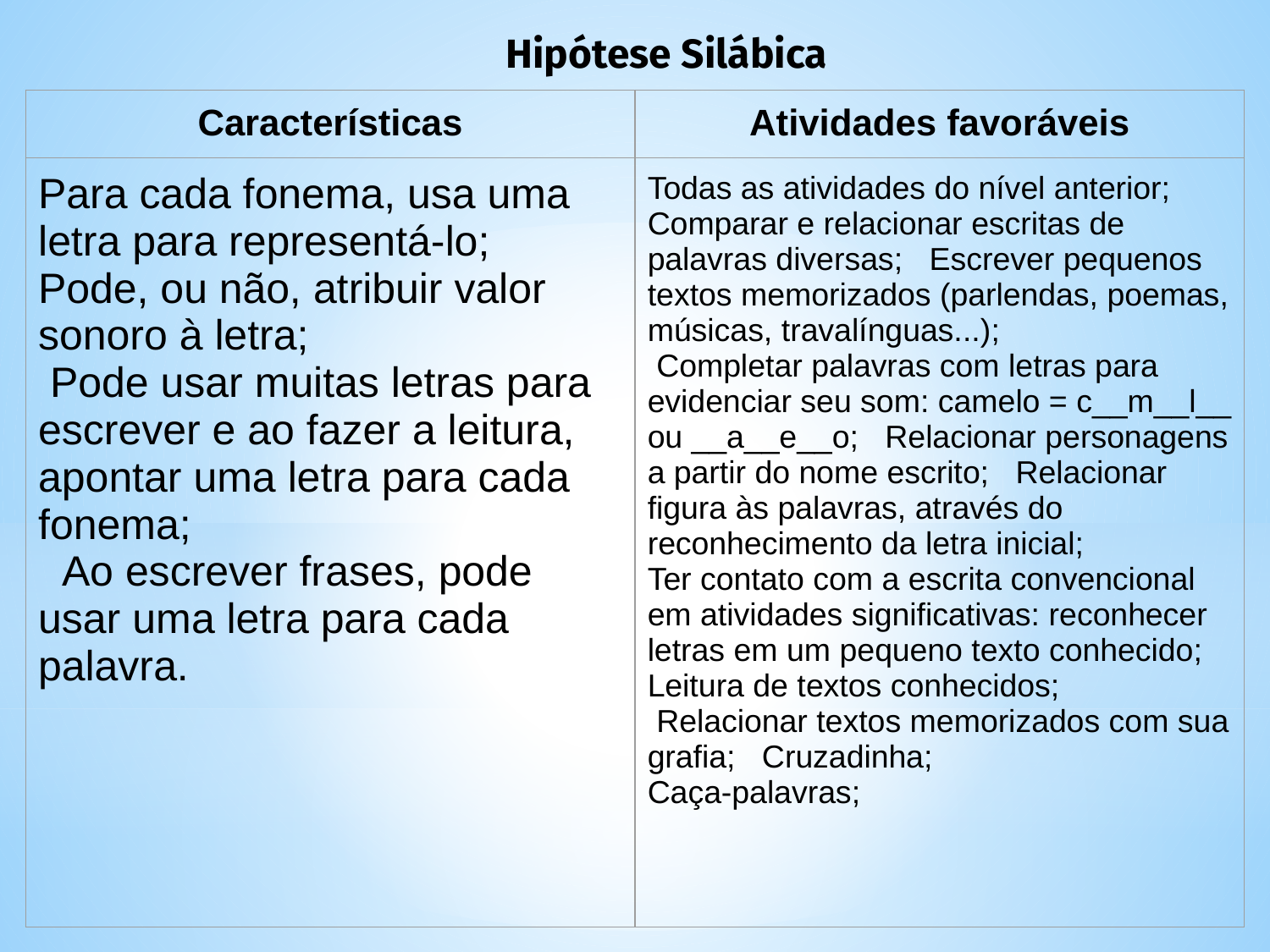

Hipótese Silábica
| Características | Atividades favoráveis |
| --- | --- |
| Para cada fonema, usa uma letra para representá-lo; Pode, ou não, atribuir valor sonoro à letra; Pode usar muitas letras para escrever e ao fazer a leitura, apontar uma letra para cada fonema; Ao escrever frases, pode usar uma letra para cada palavra. | Todas as atividades do nível anterior; Comparar e relacionar escritas de palavras diversas; Escrever pequenos textos memorizados (parlendas, poemas, músicas, travalínguas...); Completar palavras com letras para evidenciar seu som: camelo = c\_\_m\_\_l\_\_ ou \_\_a\_\_e\_\_o; Relacionar personagens a partir do nome escrito; Relacionar figura às palavras, através do reconhecimento da letra inicial; Ter contato com a escrita convencional em atividades significativas: reconhecer letras em um pequeno texto conhecido; Leitura de textos conhecidos; Relacionar textos memorizados com sua grafia; Cruzadinha; Caça-palavras; |